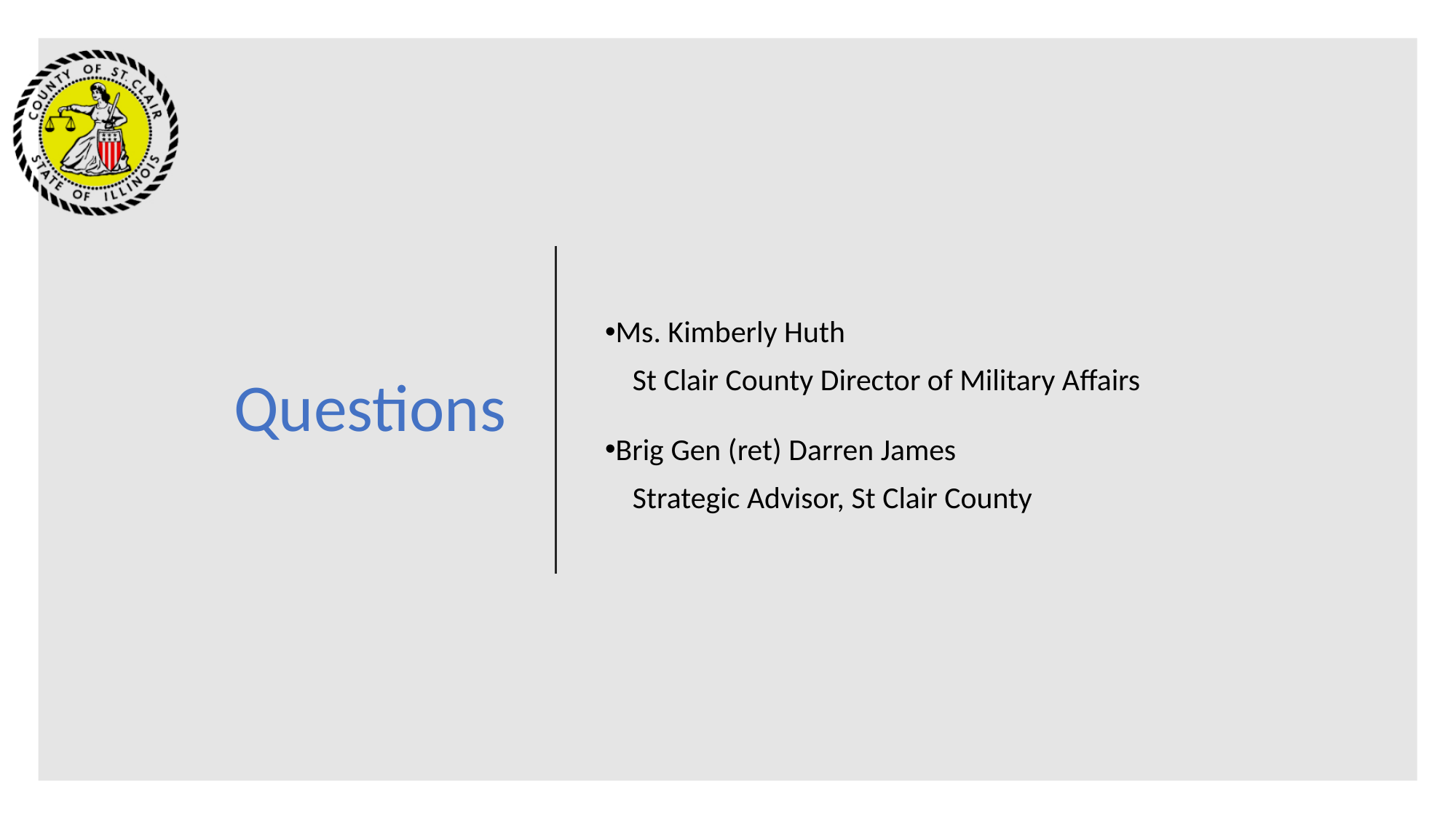

# Questions
Ms. Kimberly Huth
    St Clair County Director of Military Affairs

Brig Gen (ret) Darren James
    Strategic Advisor, St Clair County